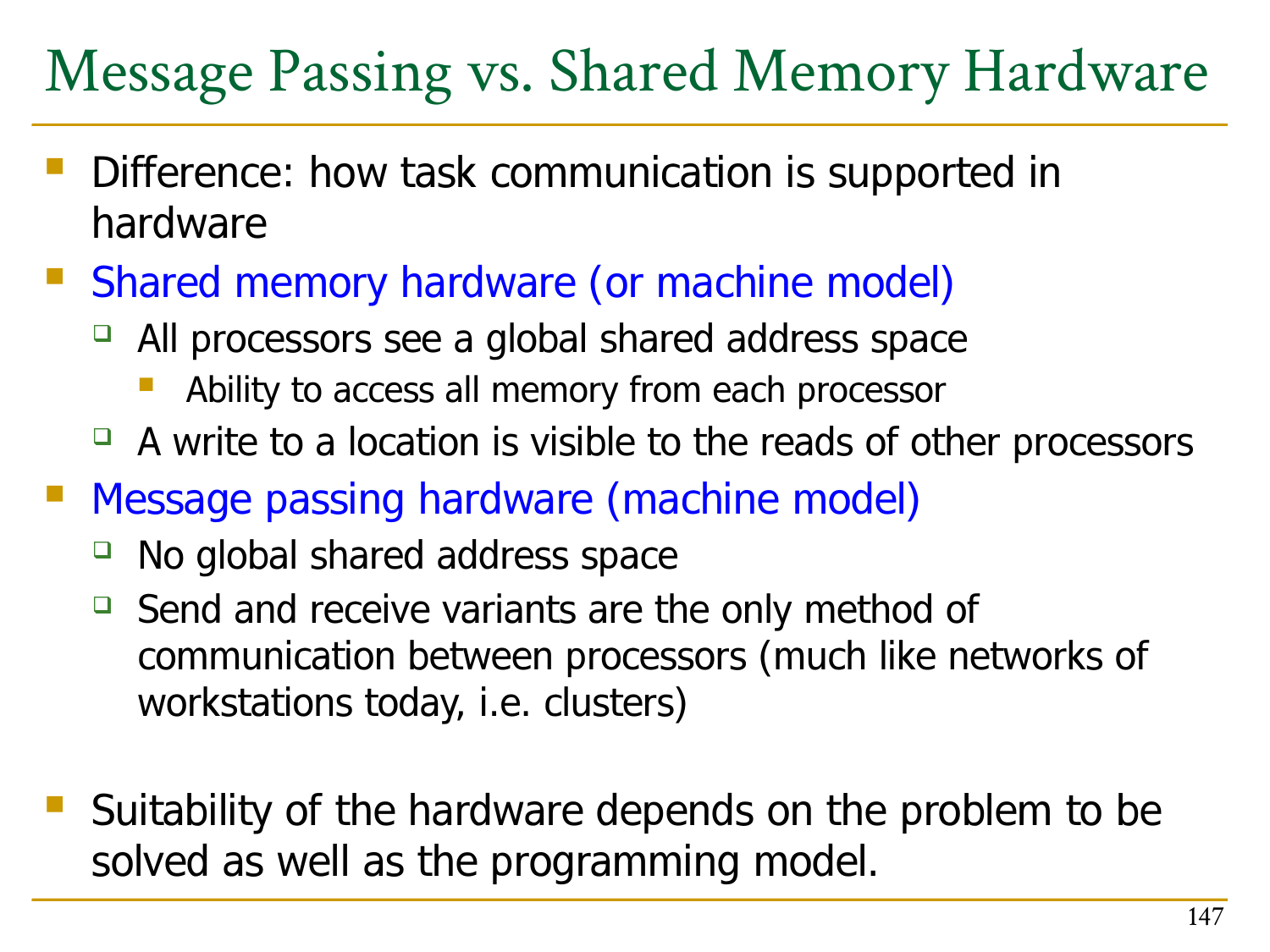

# Message Passing vs. Shared Memory Hardware
Difference: how task communication is supported in hardware
Shared memory hardware (or machine model)
All processors see a global shared address space
Ability to access all memory from each processor
A write to a location is visible to the reads of other processors
Message passing hardware (machine model)
No global shared address space
Send and receive variants are the only method of communication between processors (much like networks of workstations today, i.e. clusters)

Suitability of the hardware depends on the problem to be solved as well as the programming model.

147